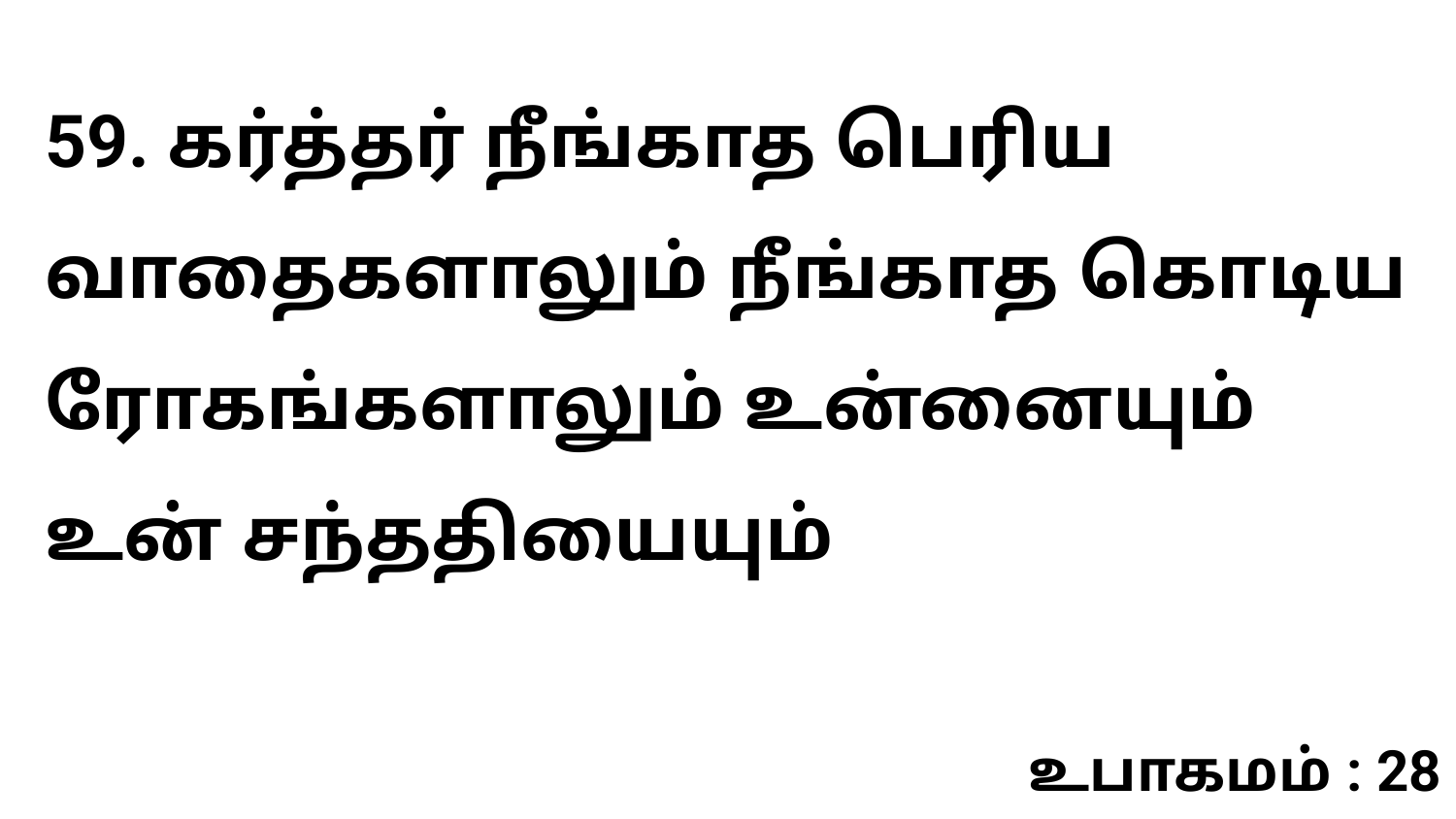

59. கர்த்தர் நீங்காத பெரிய வாதைகளாலும் நீங்காத கொடிய ரோகங்களாலும் உன்னையும் உன் சந்ததியையும்
உபாகமம் : 28